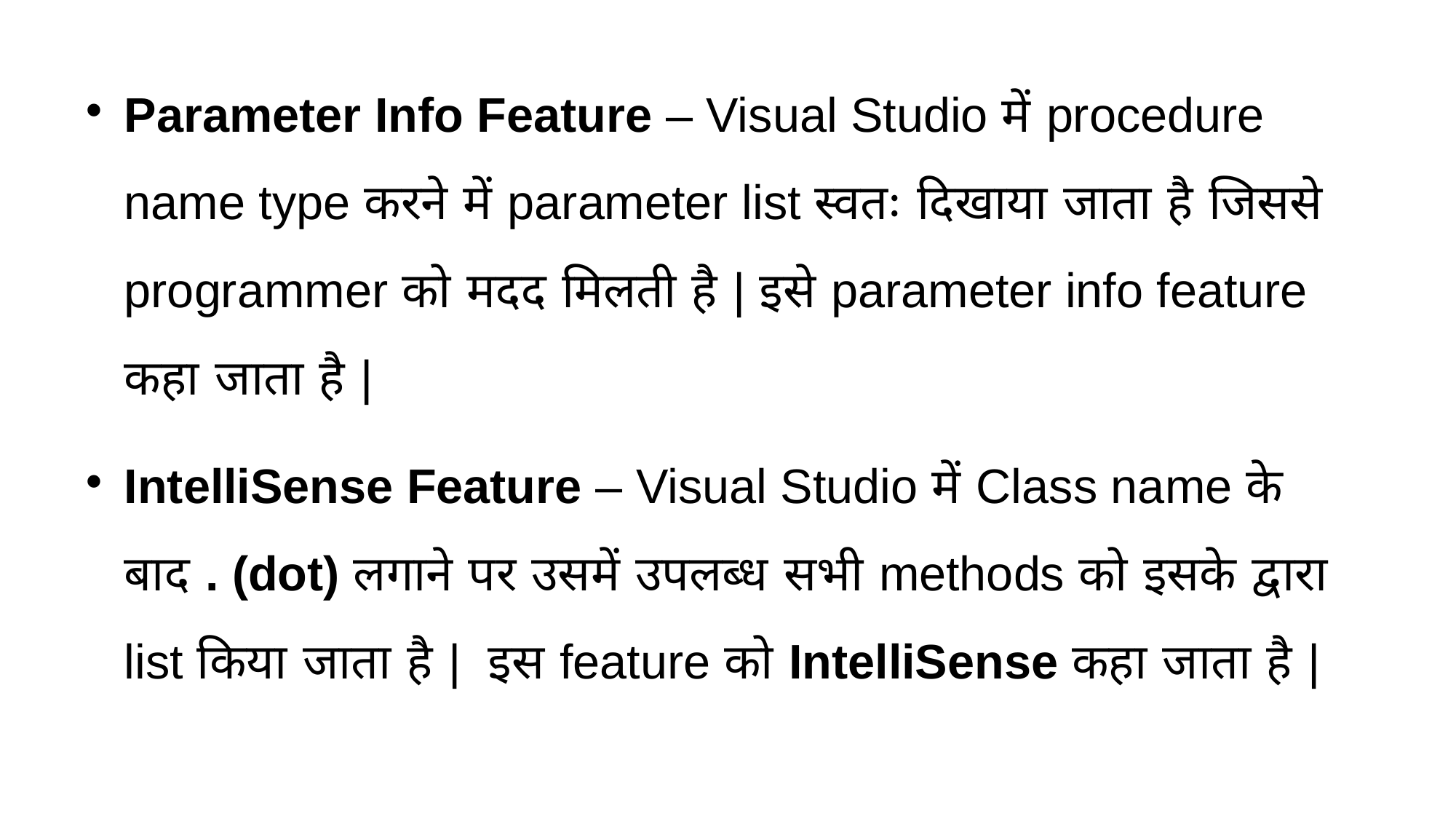

Parameter Info Feature – Visual Studio में procedure name type करने में parameter list स्वतः दिखाया जाता है जिससे programmer को मदद मिलती है | इसे parameter info feature कहा जाता है |
IntelliSense Feature – Visual Studio में Class name के बाद . (dot) लगाने पर उसमें उपलब्ध सभी methods को इसके द्वारा list किया जाता है |  इस feature को IntelliSense कहा जाता है |